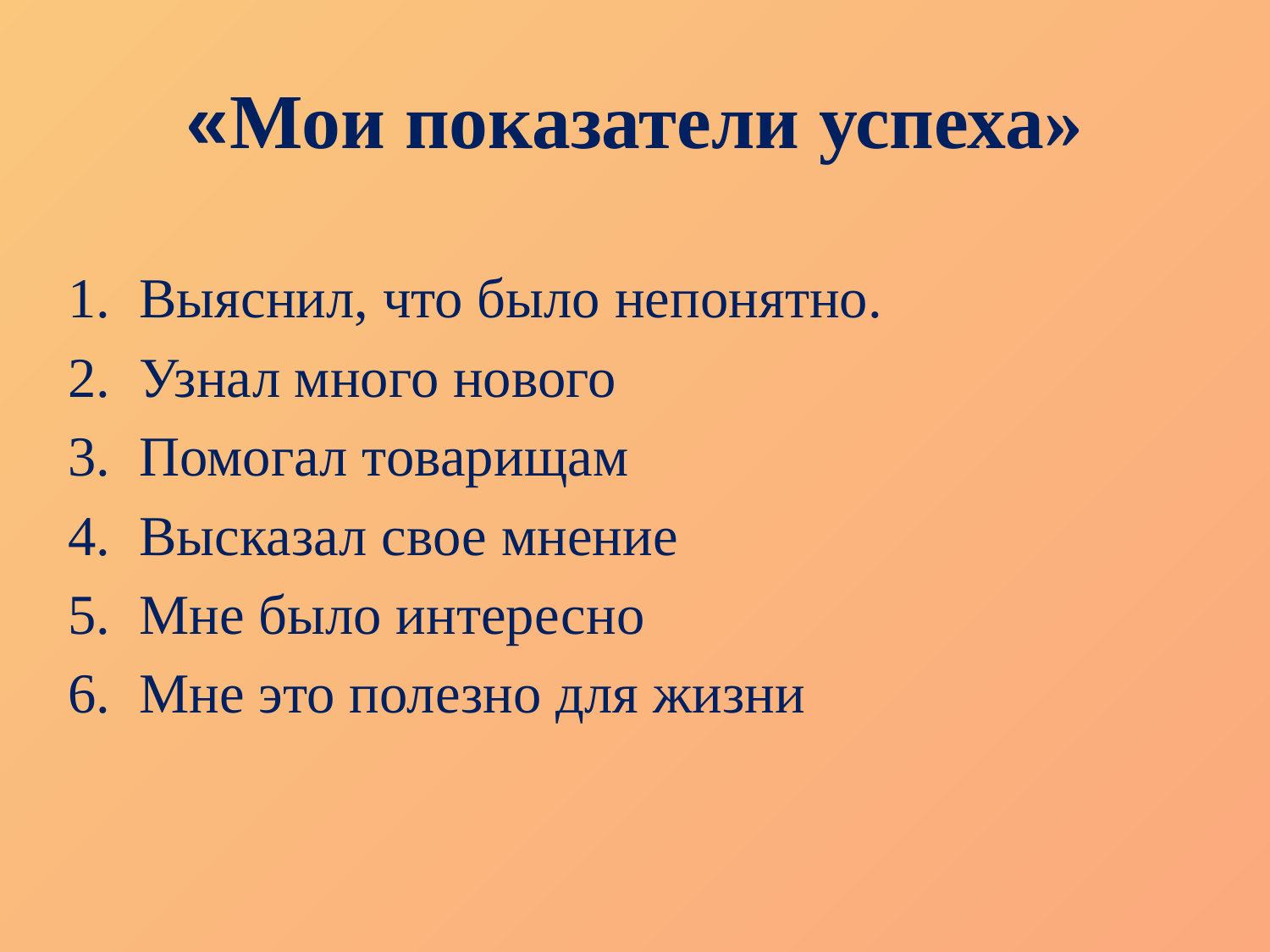

# «Мои показатели успеха»

Выяснил, что было непонятно.
Узнал много нового
Помогал товарищам
Высказал свое мнение
Мне было интересно
Мне это полезно для жизни